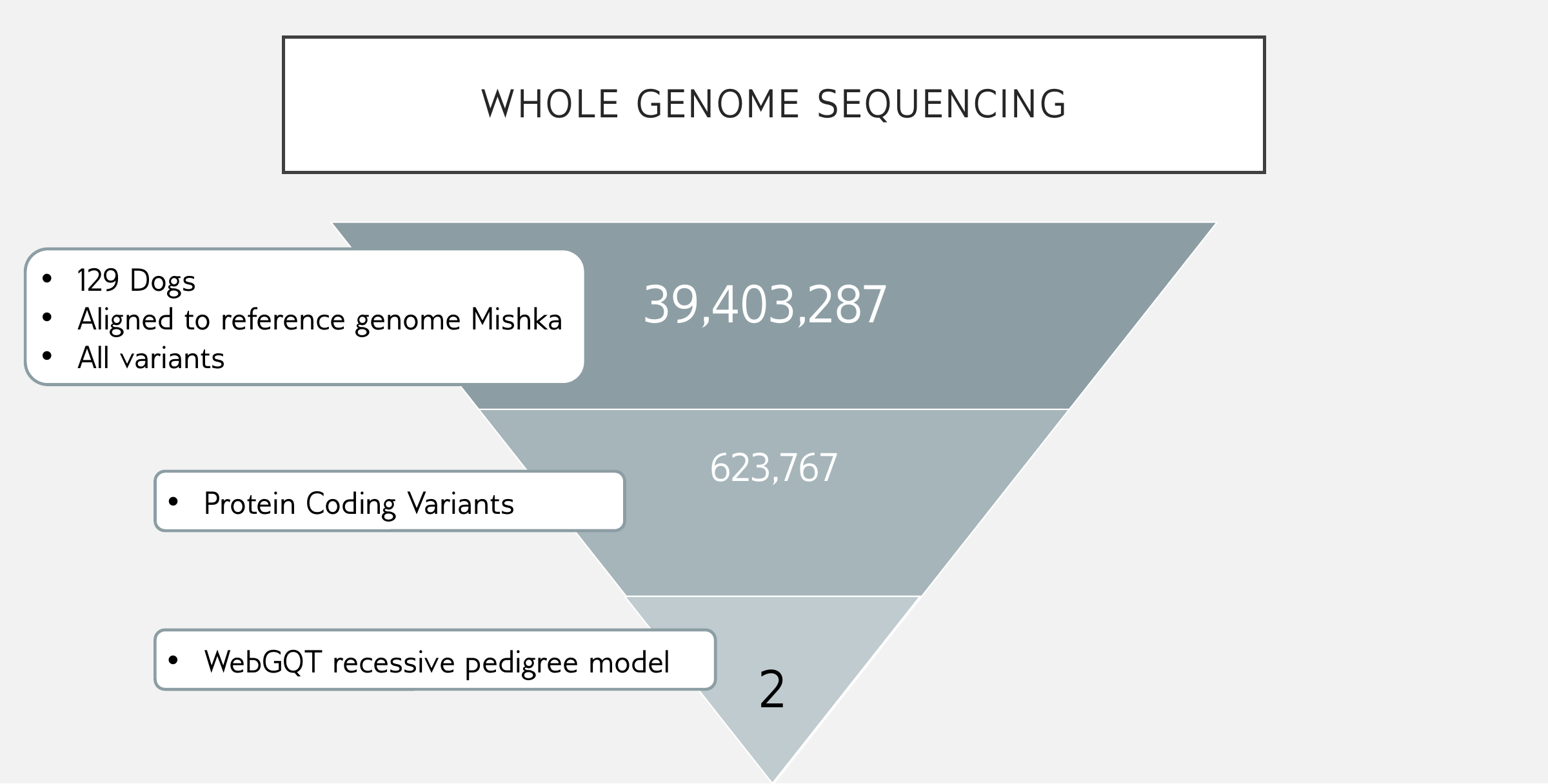

# Whole Genome Sequencing
39,403,287

623,767

…
129 Dogs
Aligned to reference genome Mishka
All variants
Protein Coding Variants

2
WebGQT recessive pedigree model